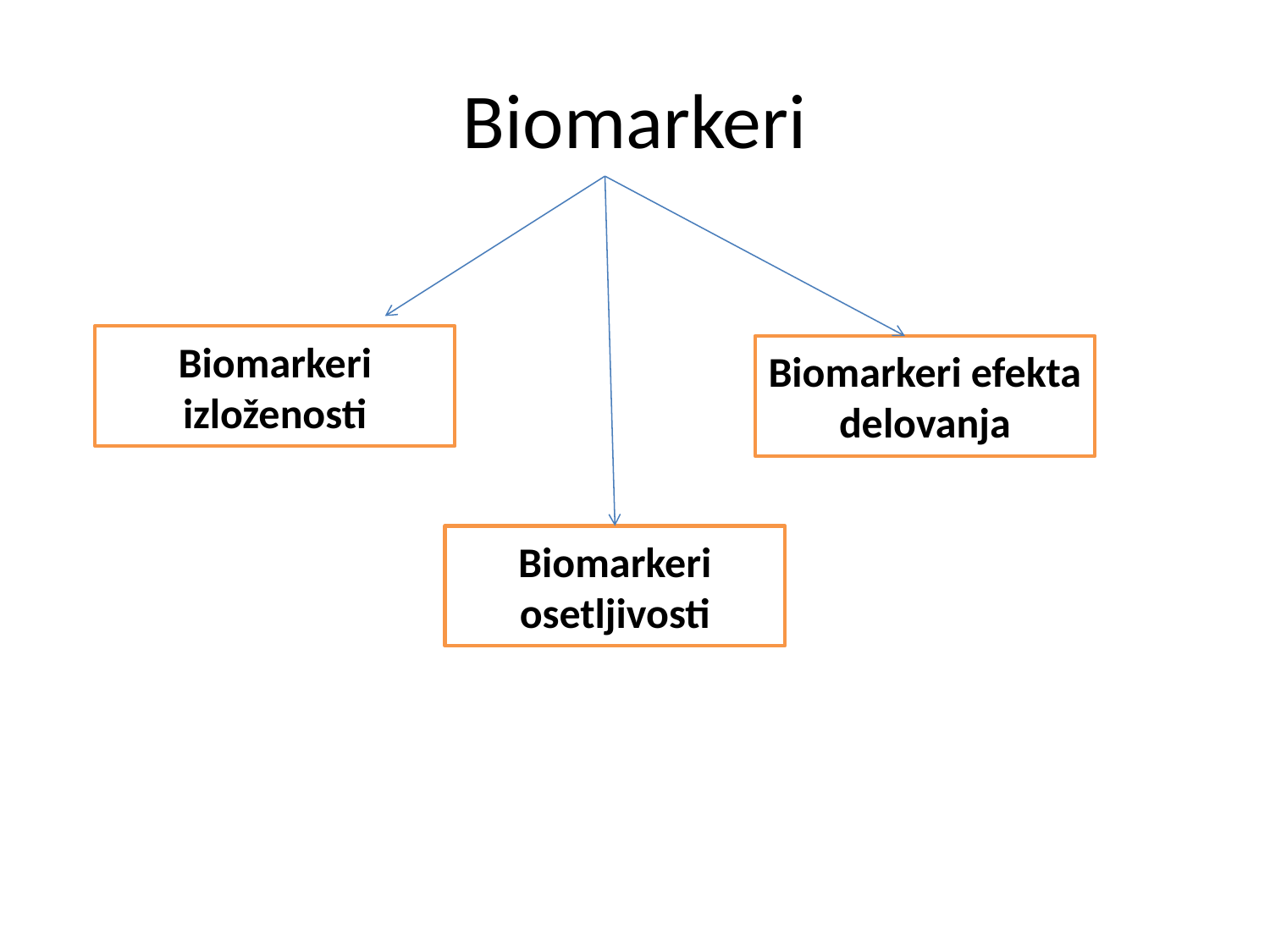

# Biomarkeri
Biomarkeri izloženosti
Biomarkeri efekta delovanja
Biomarkeri osetljivosti